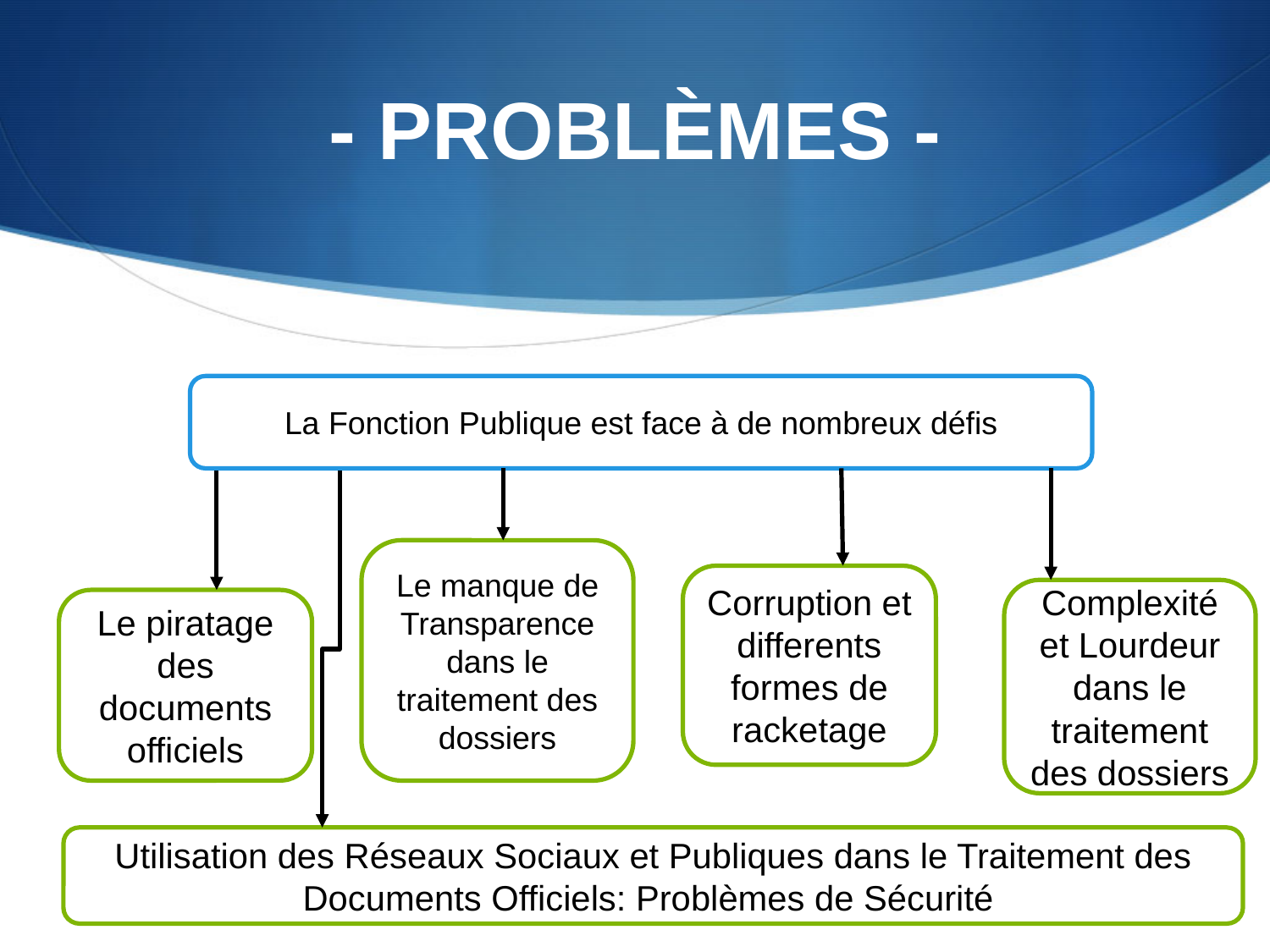

# - PROBLÈMES -
La Fonction Publique est face à de nombreux défis
Le manque de Transparence dans le traitement des dossiers
Corruption et differents formes de racketage
Complexité et Lourdeur dans le traitement des dossiers
Le piratage des documents officiels
Utilisation des Réseaux Sociaux et Publiques dans le Traitement des Documents Officiels: Problèmes de Sécurité